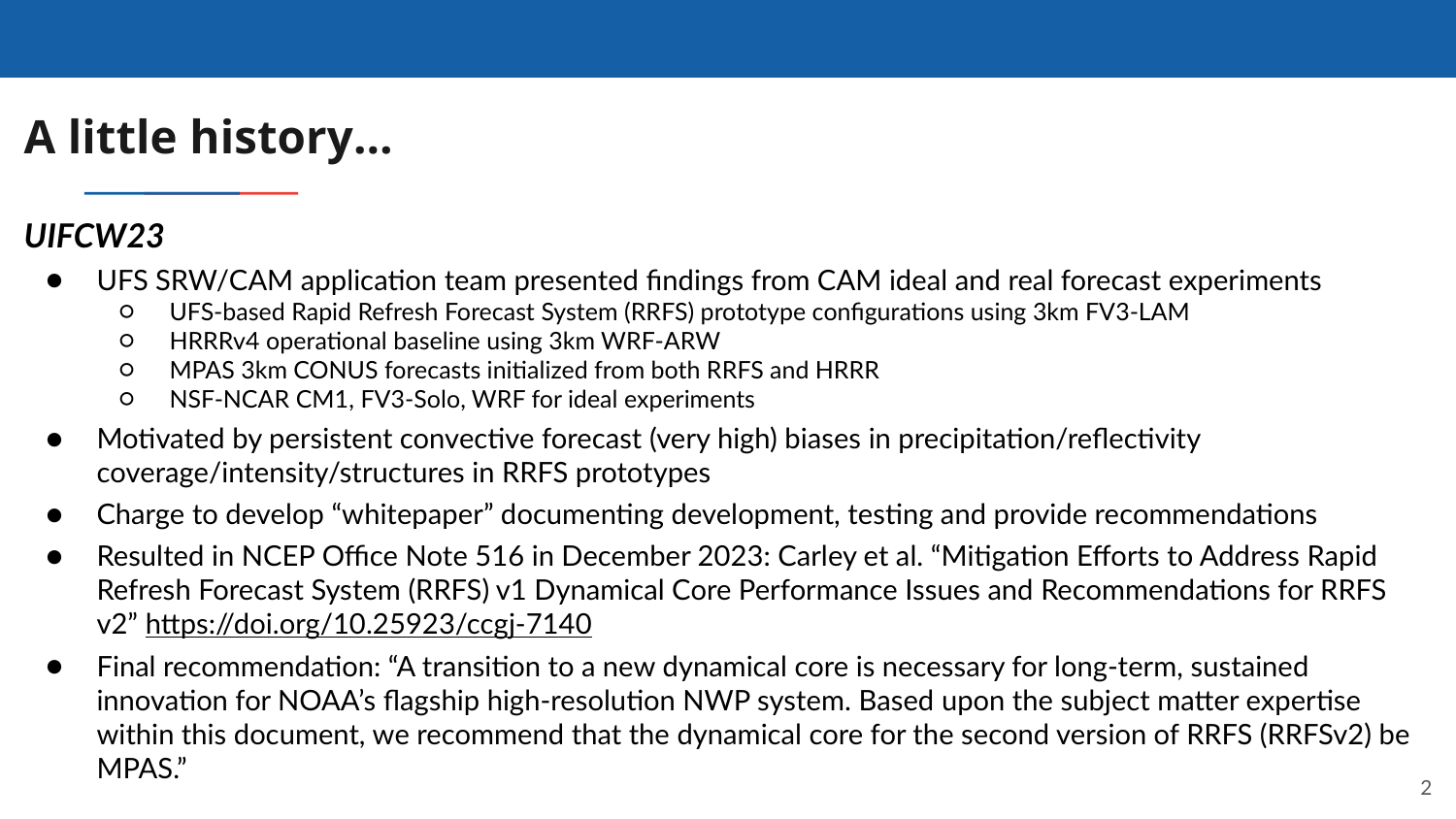

# A little history…
UIFCW23
UFS SRW/CAM application team presented findings from CAM ideal and real forecast experiments
UFS-based Rapid Refresh Forecast System (RRFS) prototype configurations using 3km FV3-LAM
HRRRv4 operational baseline using 3km WRF-ARW
MPAS 3km CONUS forecasts initialized from both RRFS and HRRR
NSF-NCAR CM1, FV3-Solo, WRF for ideal experiments
Motivated by persistent convective forecast (very high) biases in precipitation/reflectivity coverage/intensity/structures in RRFS prototypes
Charge to develop “whitepaper” documenting development, testing and provide recommendations
Resulted in NCEP Office Note 516 in December 2023: Carley et al. “Mitigation Efforts to Address Rapid Refresh Forecast System (RRFS) v1 Dynamical Core Performance Issues and Recommendations for RRFS v2” https://doi.org/10.25923/ccgj-7140
Final recommendation: “A transition to a new dynamical core is necessary for long-term, sustained innovation for NOAA’s flagship high-resolution NWP system. Based upon the subject matter expertise within this document, we recommend that the dynamical core for the second version of RRFS (RRFSv2) be MPAS.”
2